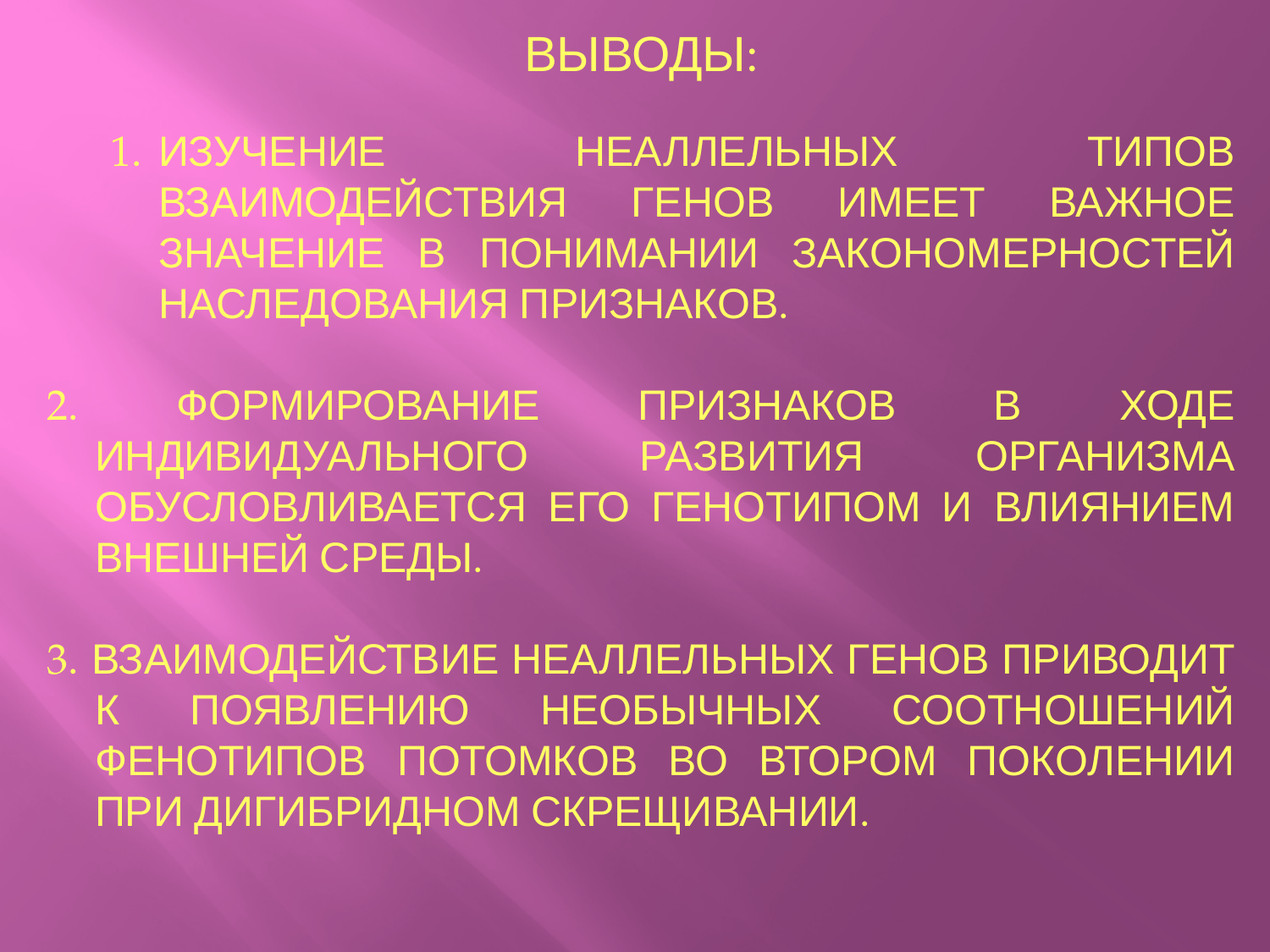

ВЫВОДЫ:

ИЗУЧЕНИЕ НЕАЛЛЕЛЬНЫХ ТИПОВ ВЗАИМОДЕЙСТВИЯ ГЕНОВ ИМЕЕТ ВАЖНОЕ ЗНАЧЕНИЕ В ПОНИМАНИИ ЗАКОНОМЕРНОСТЕЙ НАСЛЕДОВАНИЯ ПРИЗНАКОВ.

2. ФОРМИРОВАНИЕ ПРИЗНАКОВ В ХОДЕ ИНДИВИДУАЛЬНОГО РАЗВИТИЯ ОРГАНИЗМА ОБУСЛОВЛИВАЕТСЯ ЕГО ГЕНОТИПОМ И ВЛИЯНИЕМ ВНЕШНЕЙ СРЕДЫ.

3. ВЗАИМОДЕЙСТВИЕ НЕАЛЛЕЛЬНЫХ ГЕНОВ ПРИВОДИТ К ПОЯВЛЕНИЮ НЕОБЫЧНЫХ СООТНОШЕНИЙ ФЕНОТИПОВ ПОТОМКОВ ВО ВТОРОМ ПОКОЛЕНИИ ПРИ ДИГИБРИДНОМ СКРЕЩИВАНИИ.